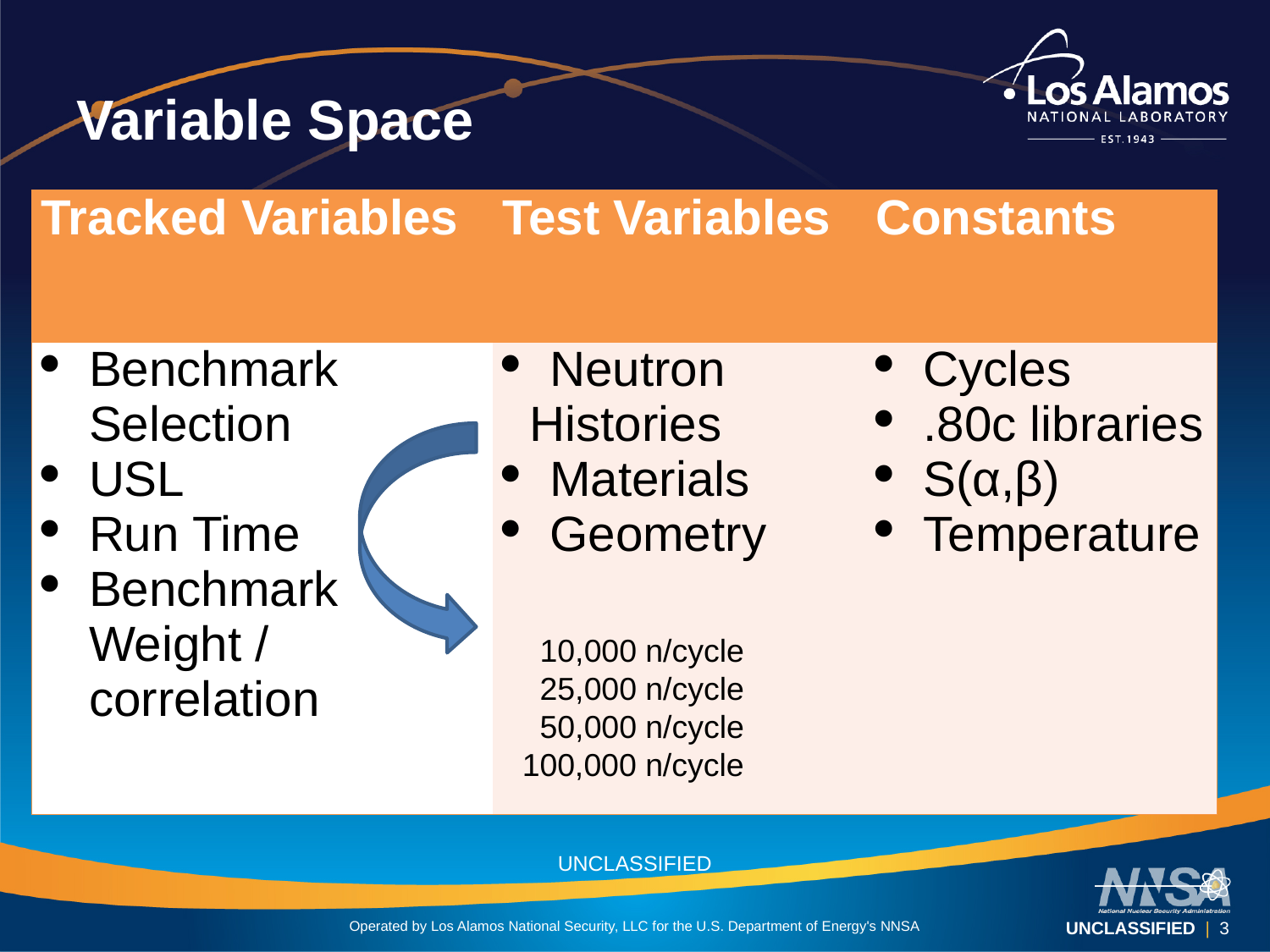

# Variable Space
| Tracked Variables | Test Variables | Constants |
| --- | --- | --- |
| Benchmark Selection USL Run Time Benchmark Weight / correlation | Neutron Histories Materials Geometry | Cycles .80c libraries S(α,β) Temperature |

10,000 n/cycle
25,000 n/cycle
50,000 n/cycle
100,000 n/cycle